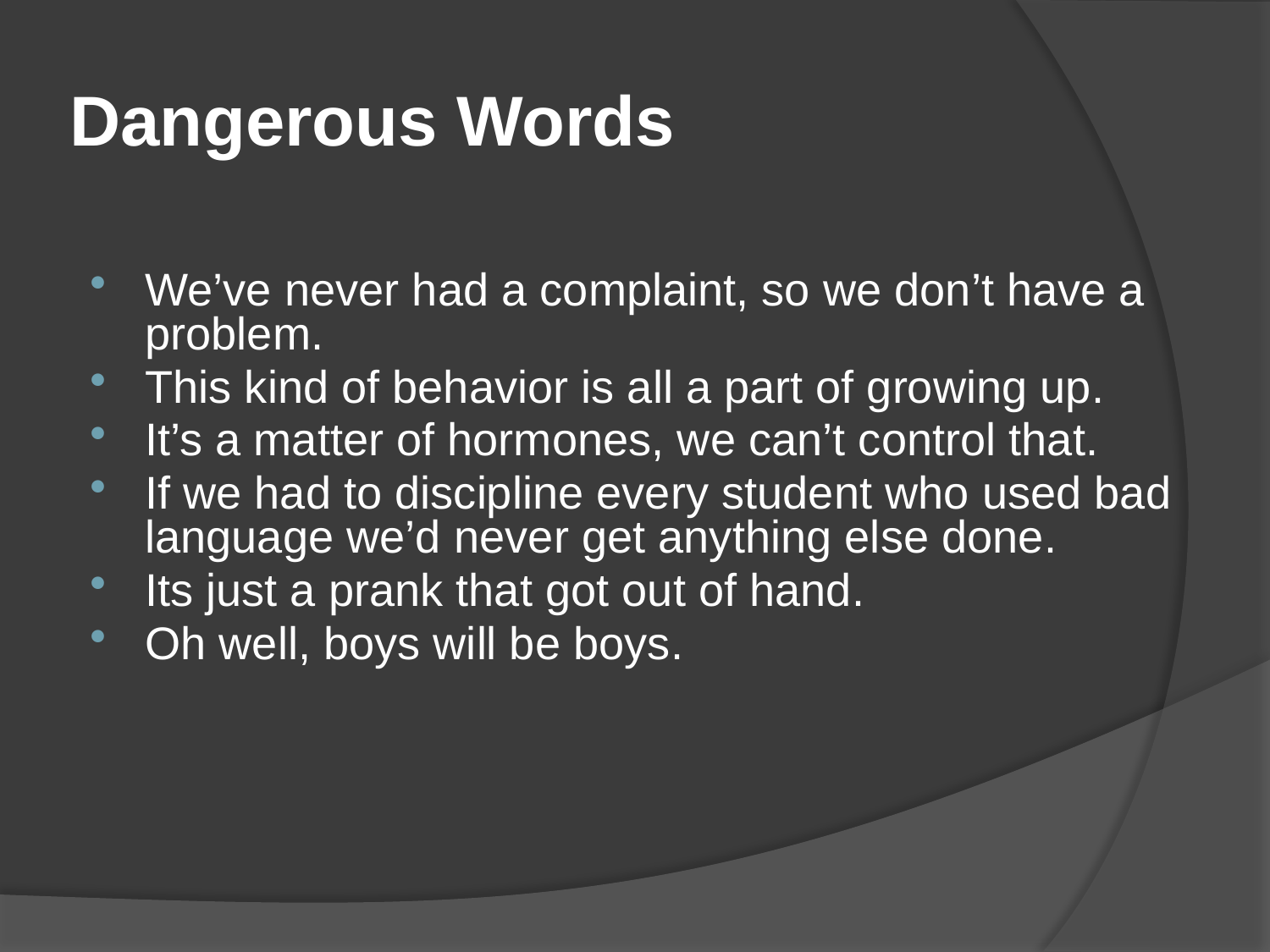

# Dangerous Words
We’ve never had a complaint, so we don’t have a problem.
This kind of behavior is all a part of growing up.
It’s a matter of hormones, we can’t control that.
If we had to discipline every student who used bad language we’d never get anything else done.
Its just a prank that got out of hand.
Oh well, boys will be boys.